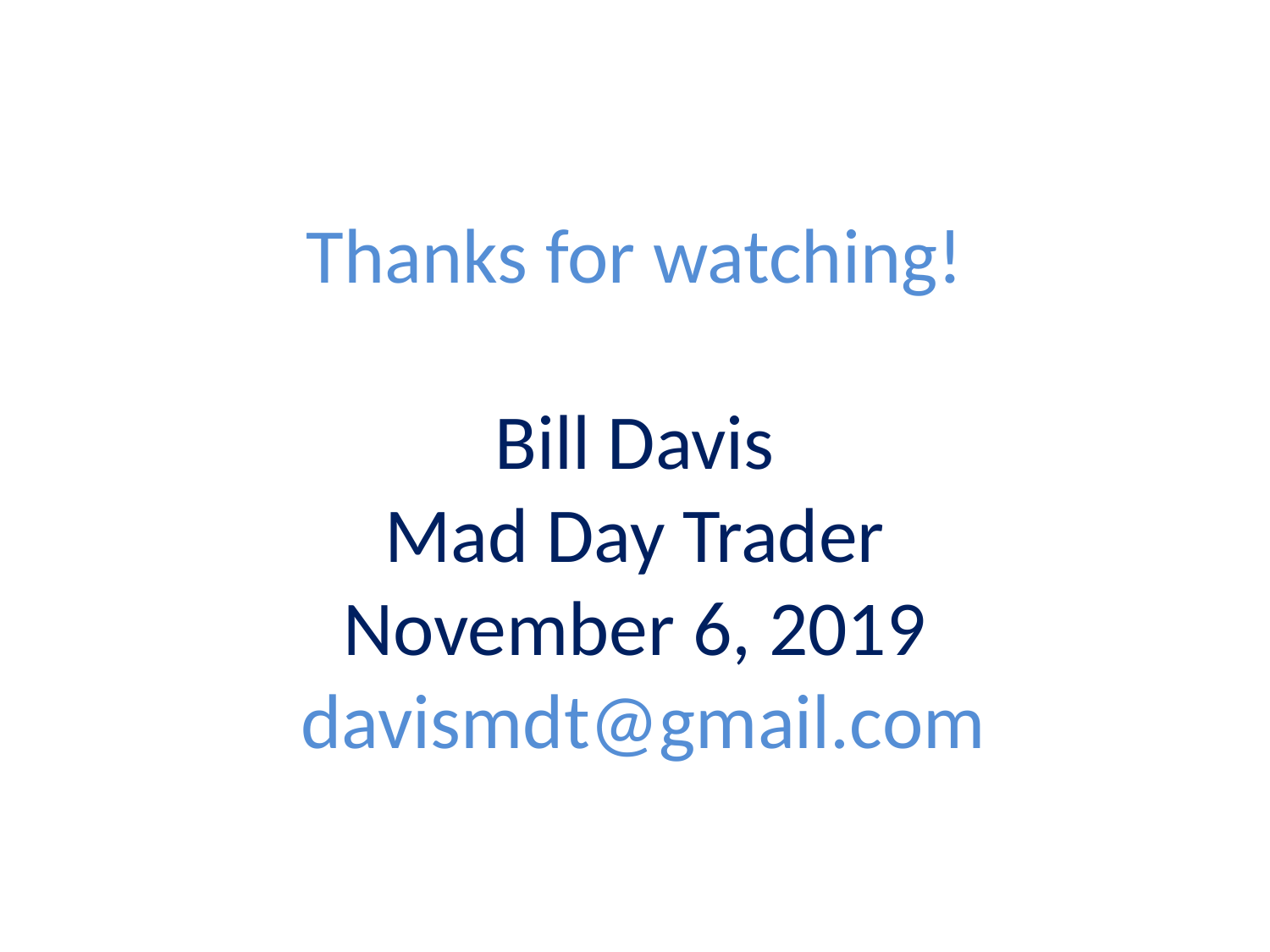

# Thanks for watching! Bill Davis Mad Day Trader November 6, 2019 davismdt@gmail.com